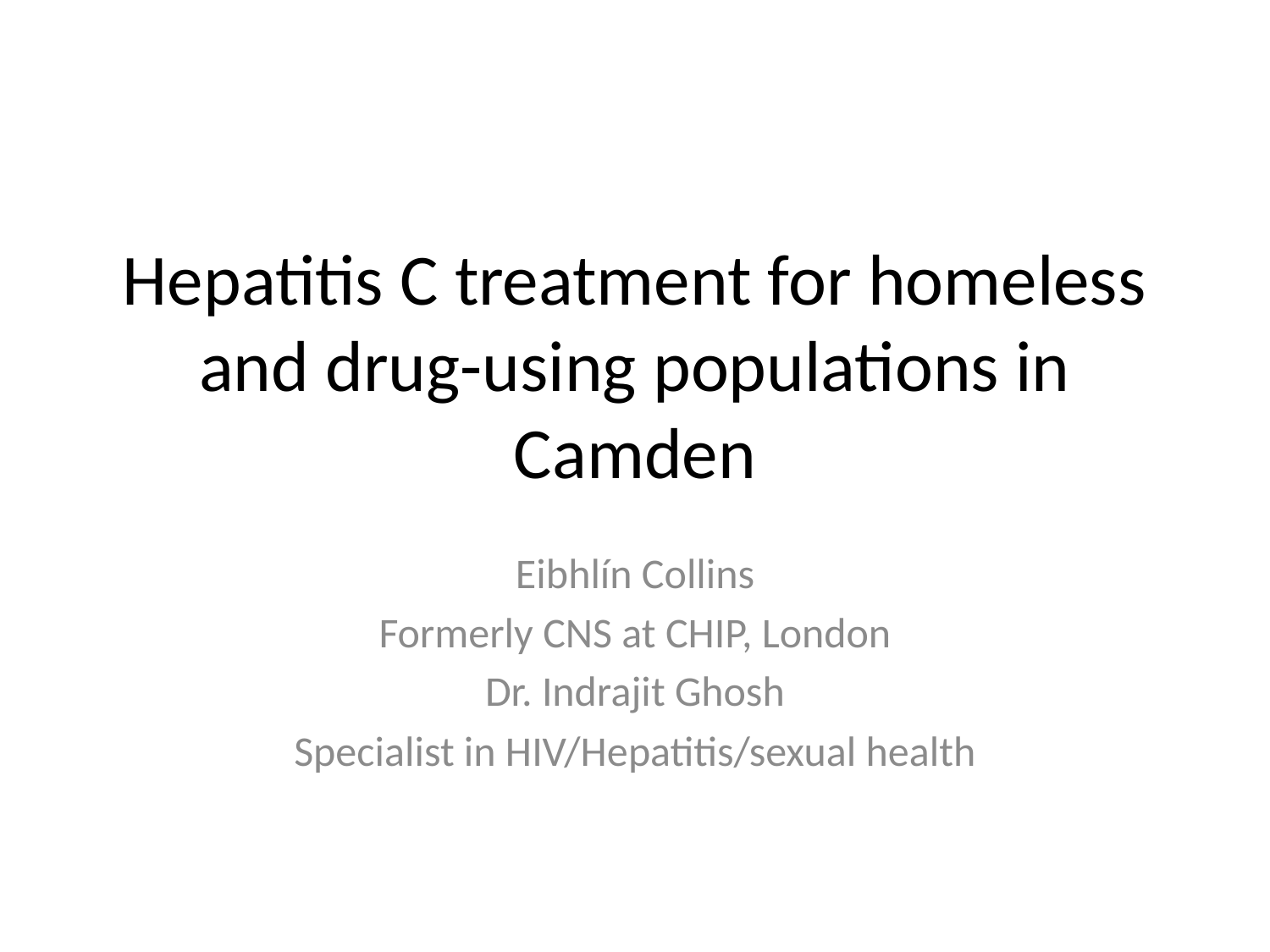

# Hepatitis C treatment for homeless and drug-using populations in Camden
Eibhlín Collins
Formerly CNS at CHIP, London
Dr. Indrajit Ghosh
Specialist in HIV/Hepatitis/sexual health